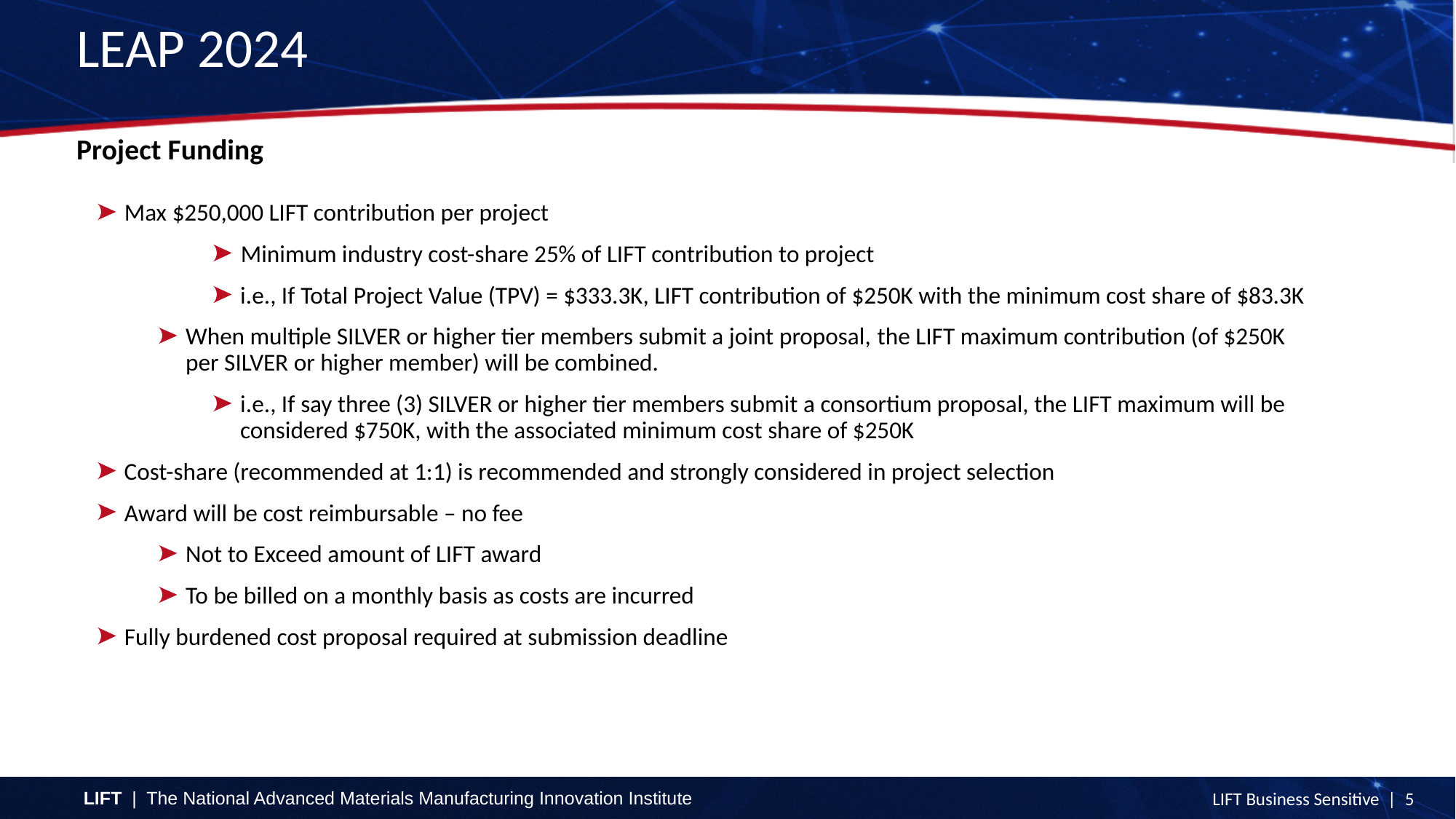

# LEAP 2024
Project Funding
Max $250,000 LIFT contribution per project
Minimum industry cost-share 25% of LIFT contribution to project
i.e., If Total Project Value (TPV) = $333.3K, LIFT contribution of $250K with the minimum cost share of $83.3K
When multiple SILVER or higher tier members submit a joint proposal, the LIFT maximum contribution (of $250K per SILVER or higher member) will be combined.
i.e., If say three (3) SILVER or higher tier members submit a consortium proposal, the LIFT maximum will be considered $750K, with the associated minimum cost share of $250K
Cost-share (recommended at 1:1) is recommended and strongly considered in project selection
Award will be cost reimbursable – no fee
Not to Exceed amount of LIFT award
To be billed on a monthly basis as costs are incurred
Fully burdened cost proposal required at submission deadline